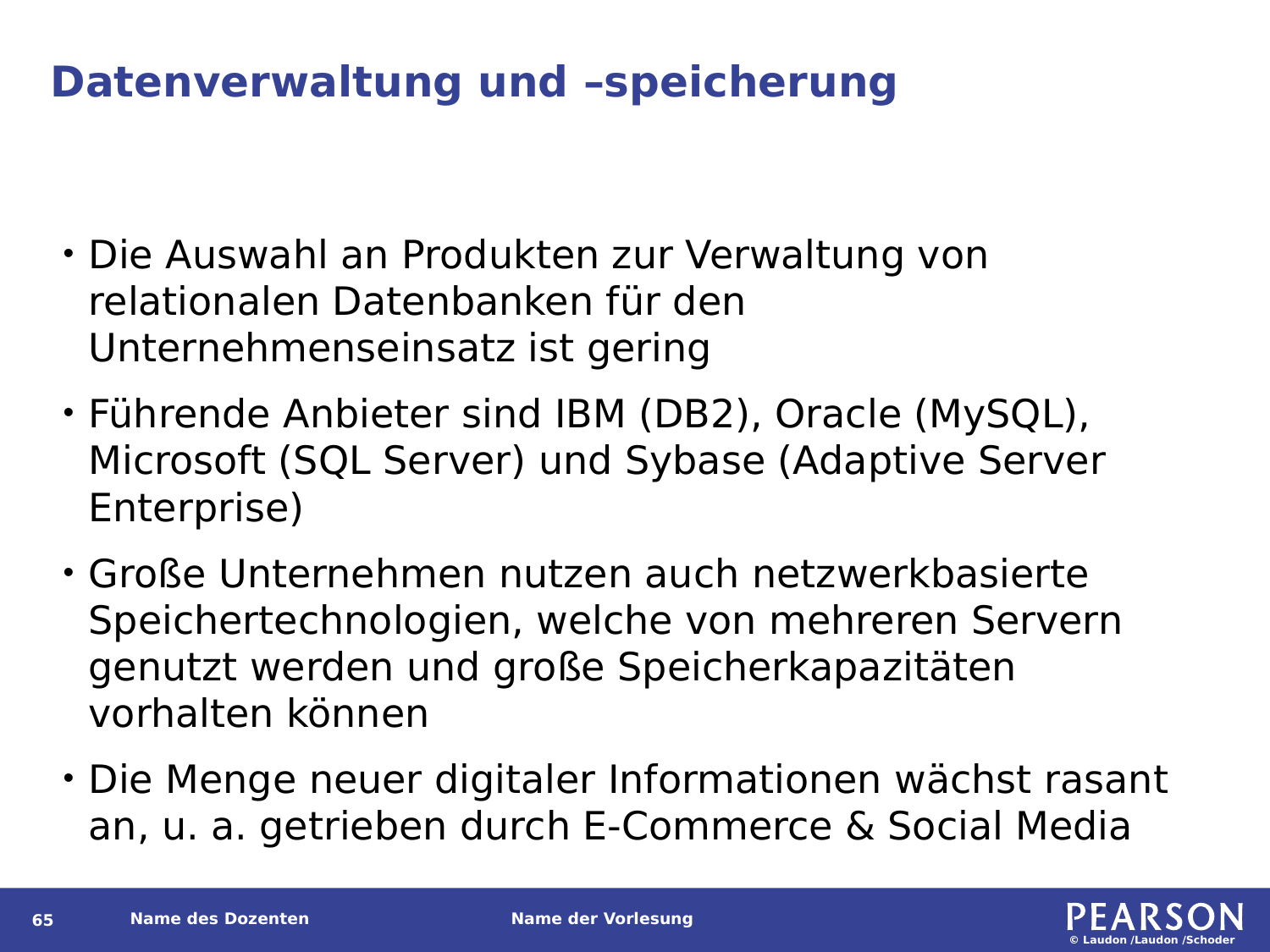

# Datenverwaltung und –speicherung

Die Auswahl an Produkten zur Verwaltung von relationalen Datenbanken für den Unternehmenseinsatz ist gering
Führende Anbieter sind IBM (DB2), Oracle (MySQL), Microsoft (SQL Server) und Sybase (Adaptive Server Enterprise)
Große Unternehmen nutzen auch netzwerkbasierte Speichertechnologien, welche von mehreren Servern genutzt werden und große Speicherkapazitäten vorhalten können
Die Menge neuer digitaler Informationen wächst rasant an, u. a. getrieben durch E-Commerce & Social Media
65